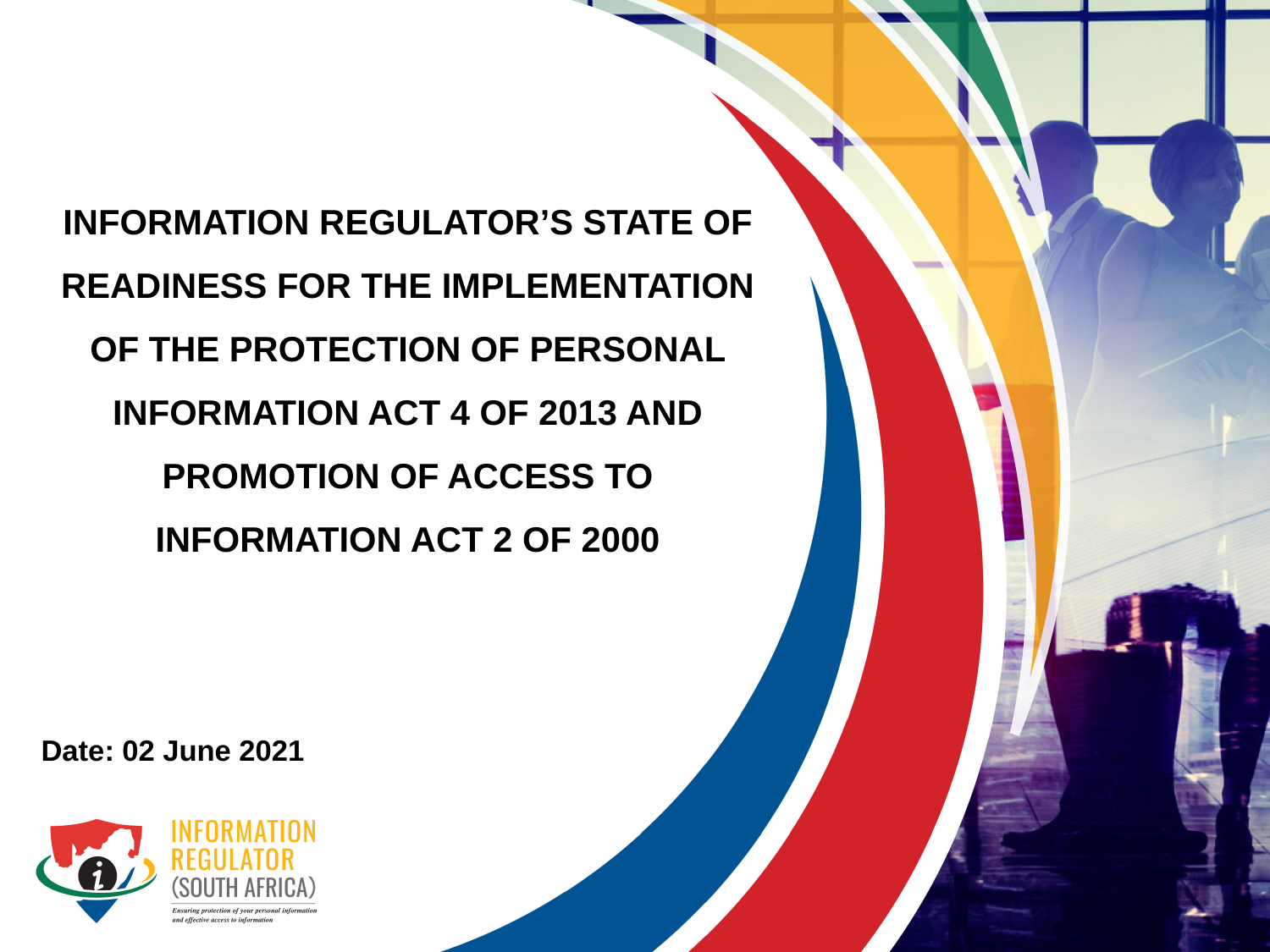

# INFORMATION REGULATOR’S STATE OF READINESS FOR THE IMPLEMENTATION OF THE PROTECTION OF PERSONAL INFORMATION ACT 4 OF 2013 AND PROMOTION OF ACCESS TO INFORMATION ACT 2 OF 2000

Date: 02 June 2021